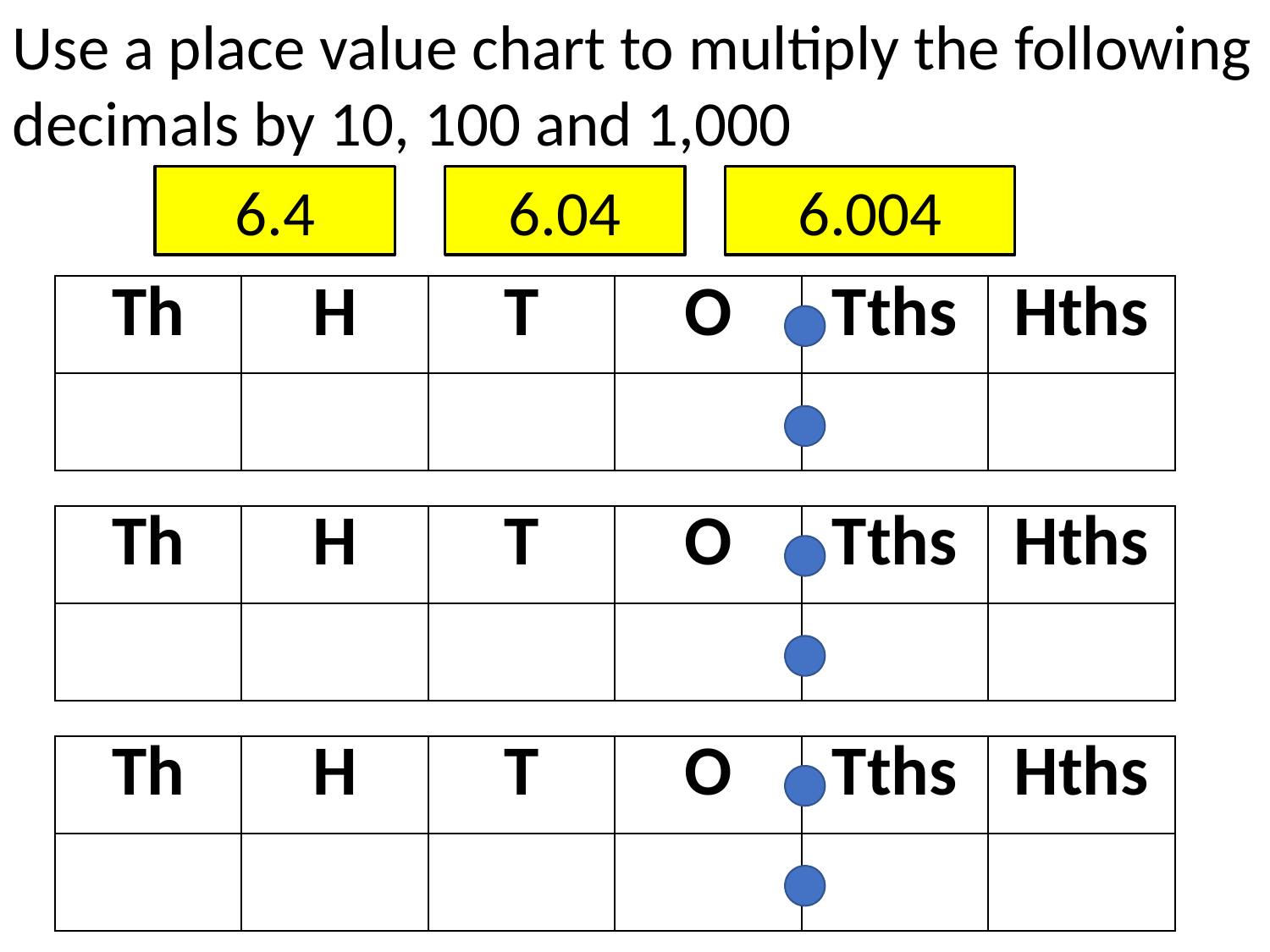

Use a place value chart to multiply the following decimals by 10, 100 and 1,000
6.4
6.04
6.004
| Th | H | T | O | Tths | Hths |
| --- | --- | --- | --- | --- | --- |
|  |  |  |  |  |  |

| Th | H | T | O | Tths | Hths |
| --- | --- | --- | --- | --- | --- |
|  |  |  |  |  |  |

| Th | H | T | O | Tths | Hths |
| --- | --- | --- | --- | --- | --- |
|  |  |  |  |  |  |